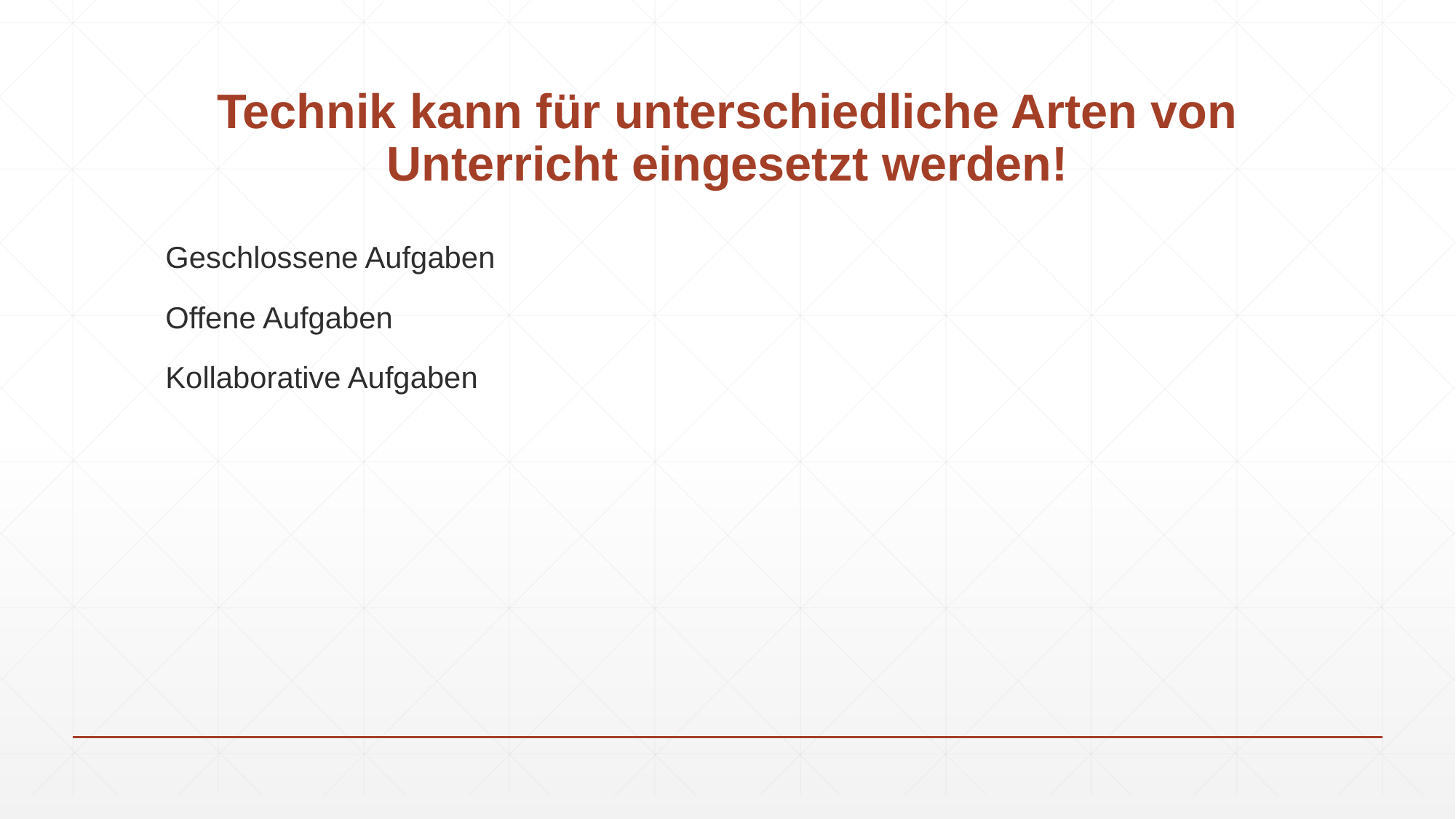

# Technik kann für unterschiedliche Arten von Unterricht eingesetzt werden!
Geschlossene Aufgaben
Offene Aufgaben
Kollaborative Aufgaben